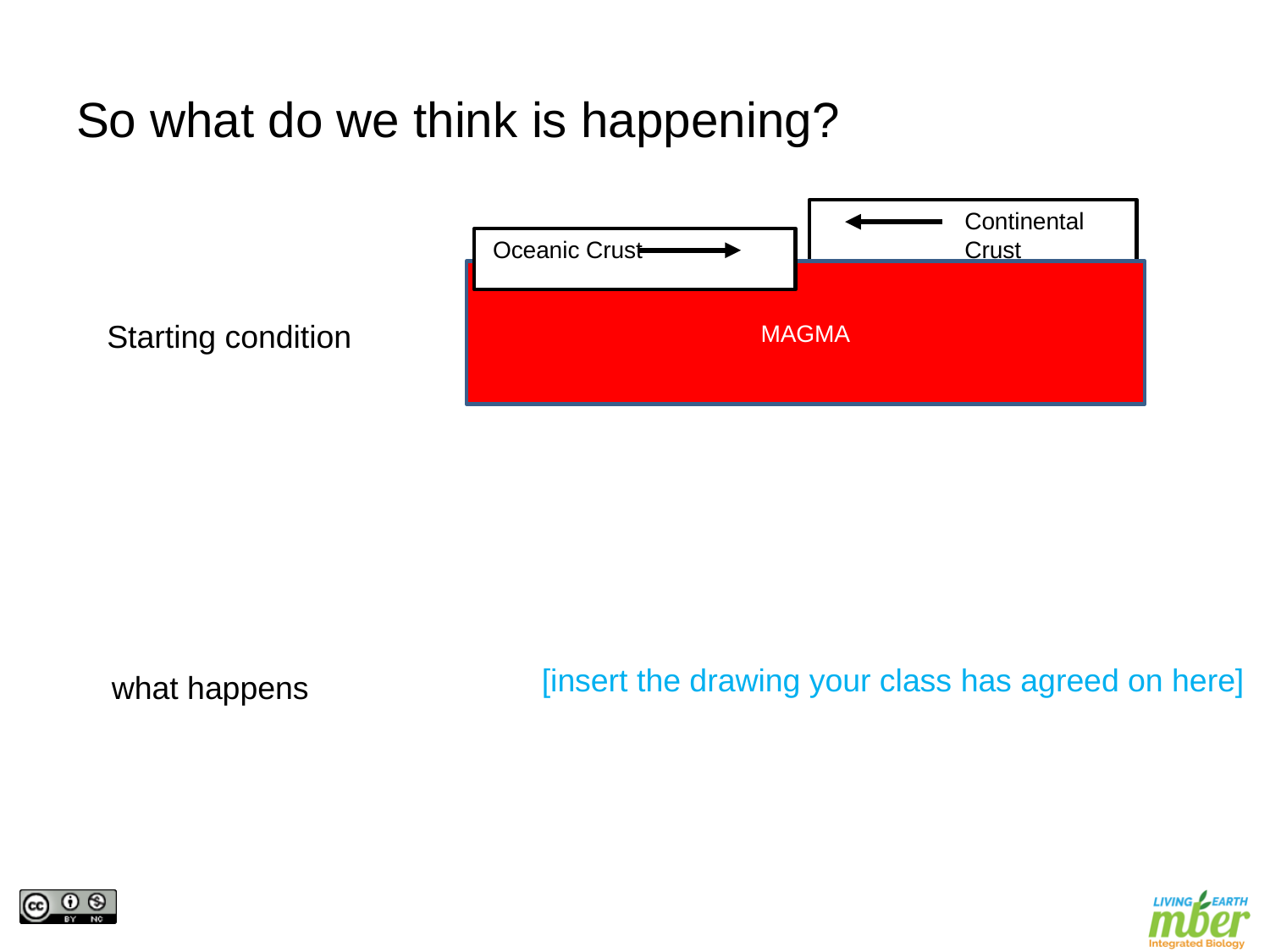

# So what do we think is happening?
Continental Crust

Oceanic Crust

MAGMA
Starting condition
[insert the drawing your class has agreed on here]
what happens